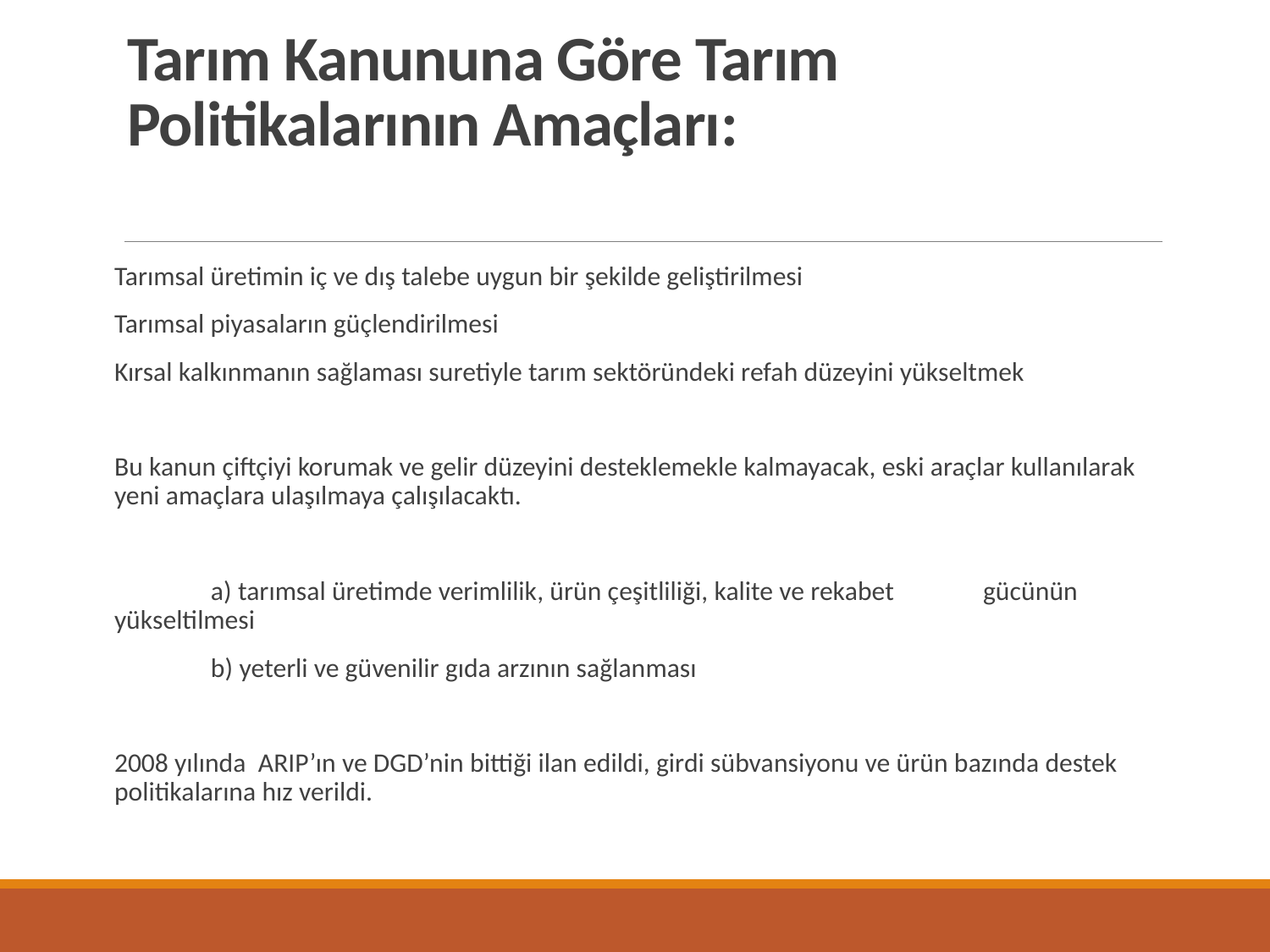

# Tarım Kanununa Göre Tarım Politikalarının Amaçları:
Tarımsal üretimin iç ve dış talebe uygun bir şekilde geliştirilmesi
Tarımsal piyasaların güçlendirilmesi
Kırsal kalkınmanın sağlaması suretiyle tarım sektöründeki refah düzeyini yükseltmek

Bu kanun çiftçiyi korumak ve gelir düzeyini desteklemekle kalmayacak, eski araçlar kullanılarak yeni amaçlara ulaşılmaya çalışılacaktı.

	a) tarımsal üretimde verimlilik, ürün çeşitliliği, kalite ve rekabet 	gücünün yükseltilmesi
	b) yeterli ve güvenilir gıda arzının sağlanması

2008 yılında  ARIP’ın ve DGD’nin bittiği ilan edildi, girdi sübvansiyonu ve ürün bazında destek politikalarına hız verildi.